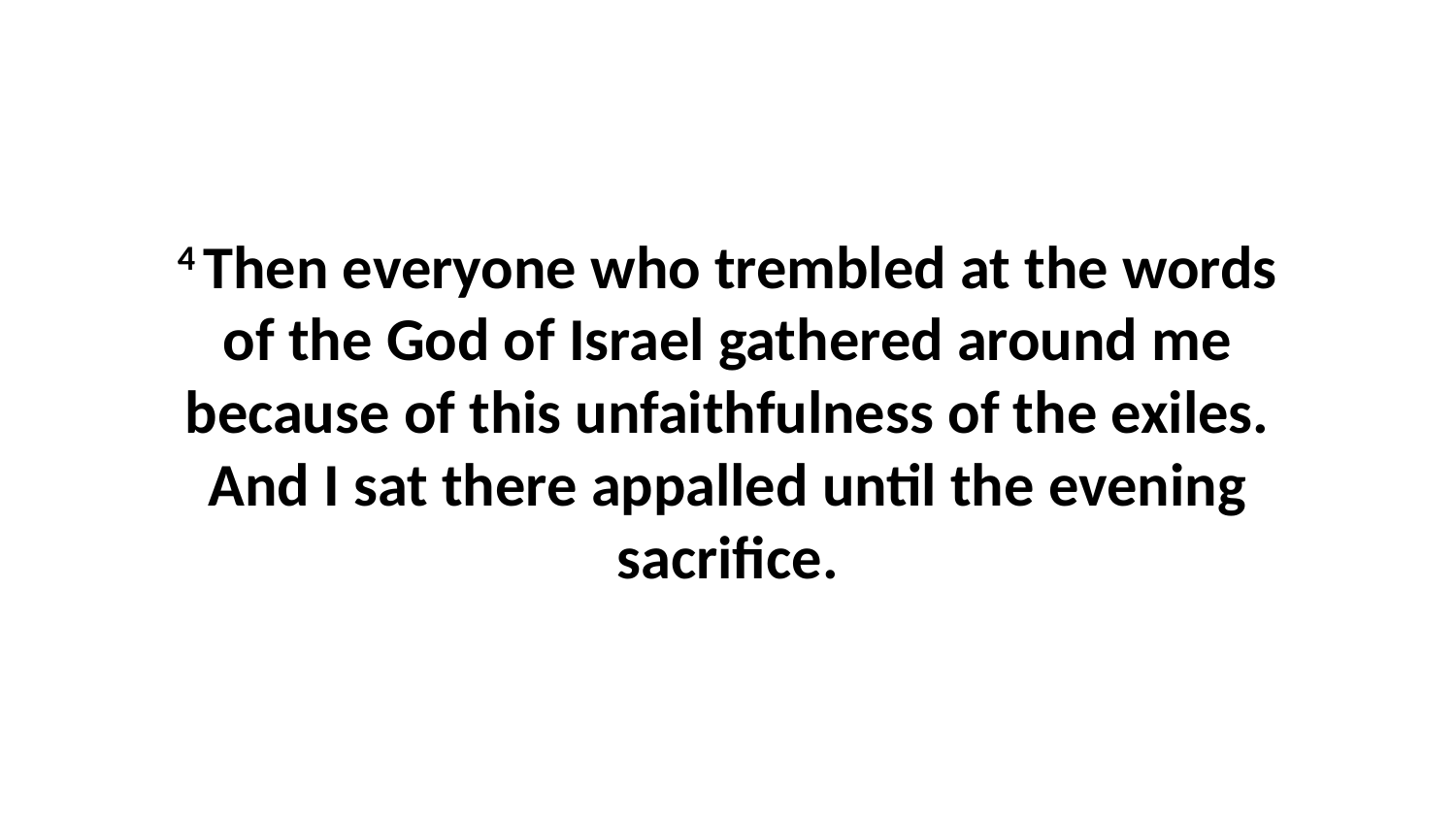

4 Then everyone who trembled at the words of the God of Israel gathered around me because of this unfaithfulness of the exiles. And I sat there appalled until the evening sacrifice.